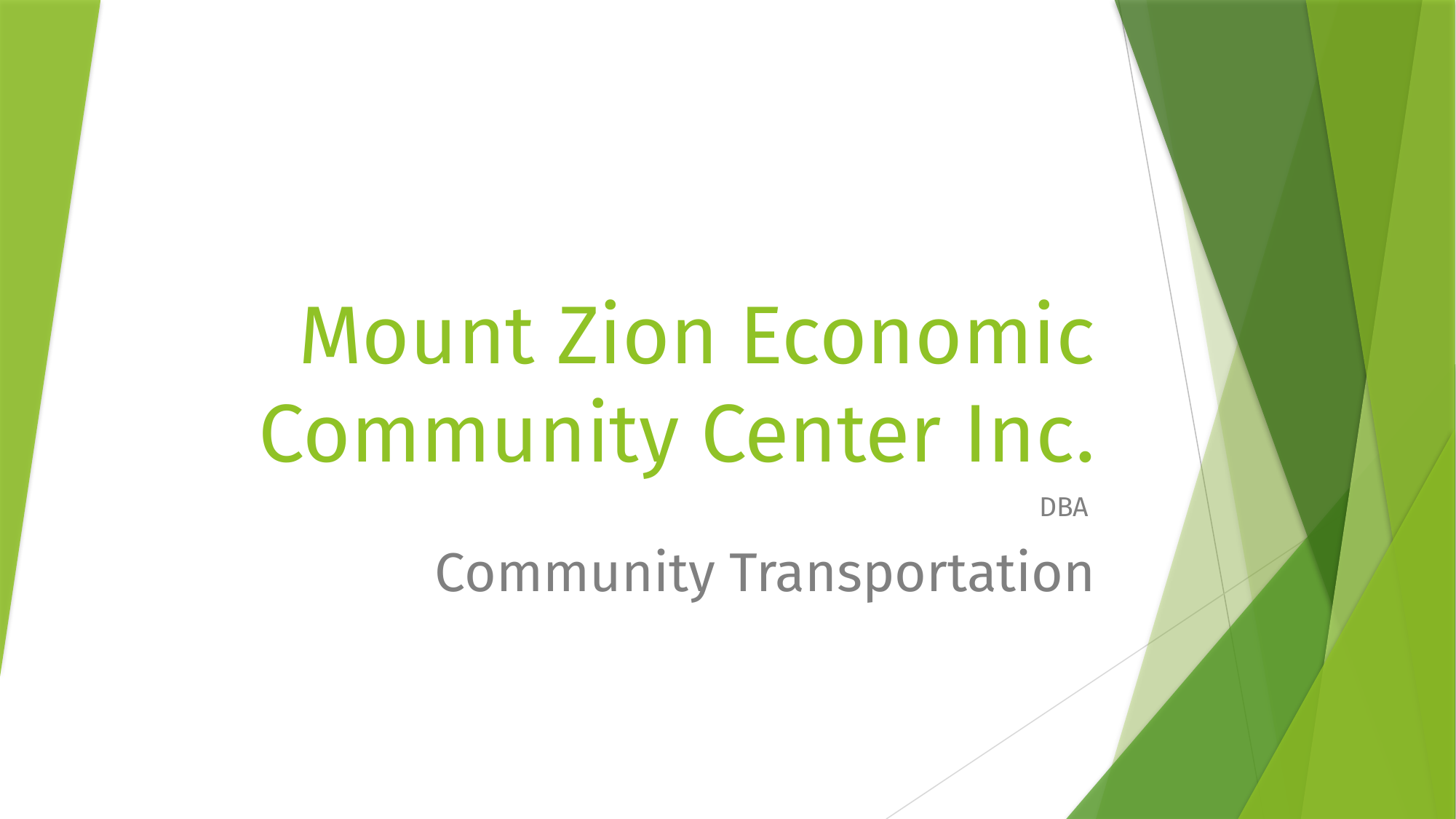

# Mount Zion Economic Community Center Inc.
DBA
Community Transportation